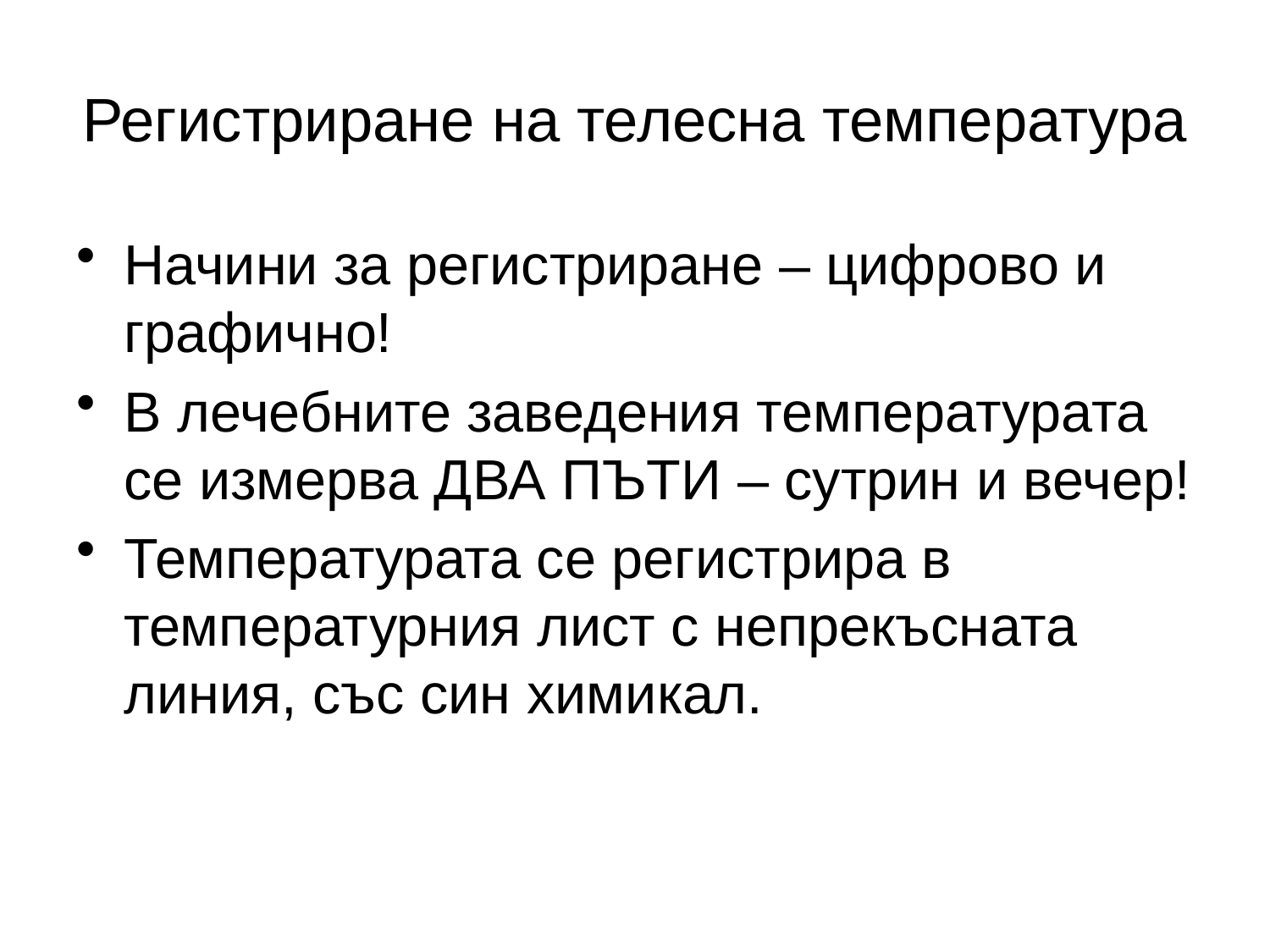

Регистриране на телесна температура
Начини за регистриране – цифрово и графично!
В лечебните заведения температурата се измерва ДВА ПЪТИ – сутрин и вечер!
Температурата се регистрира в температурния лист с непрекъсната линия, със син химикал.